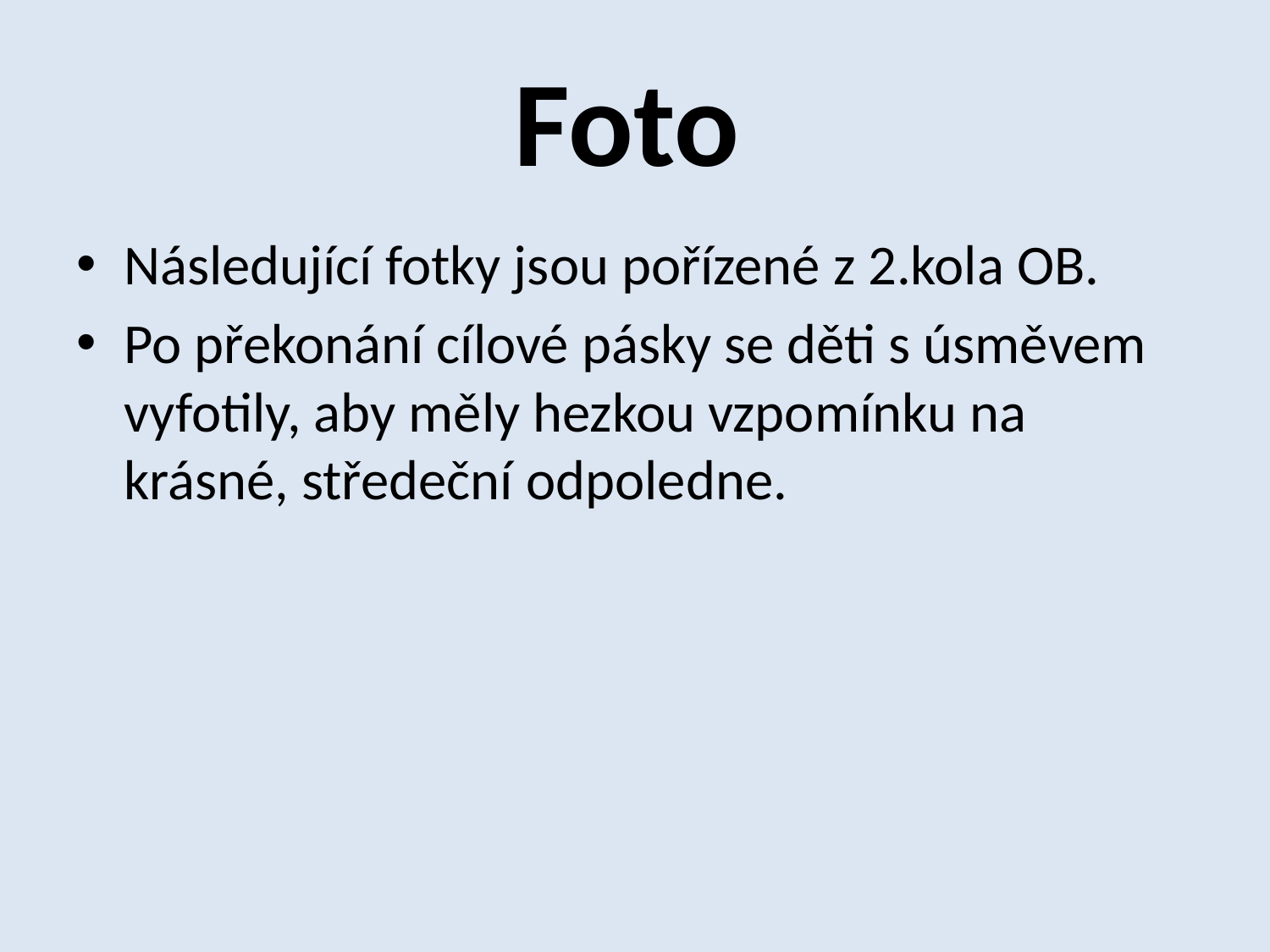

# Foto
Následující fotky jsou pořízené z 2.kola OB.
Po překonání cílové pásky se děti s úsměvem vyfotily, aby měly hezkou vzpomínku na krásné, středeční odpoledne.